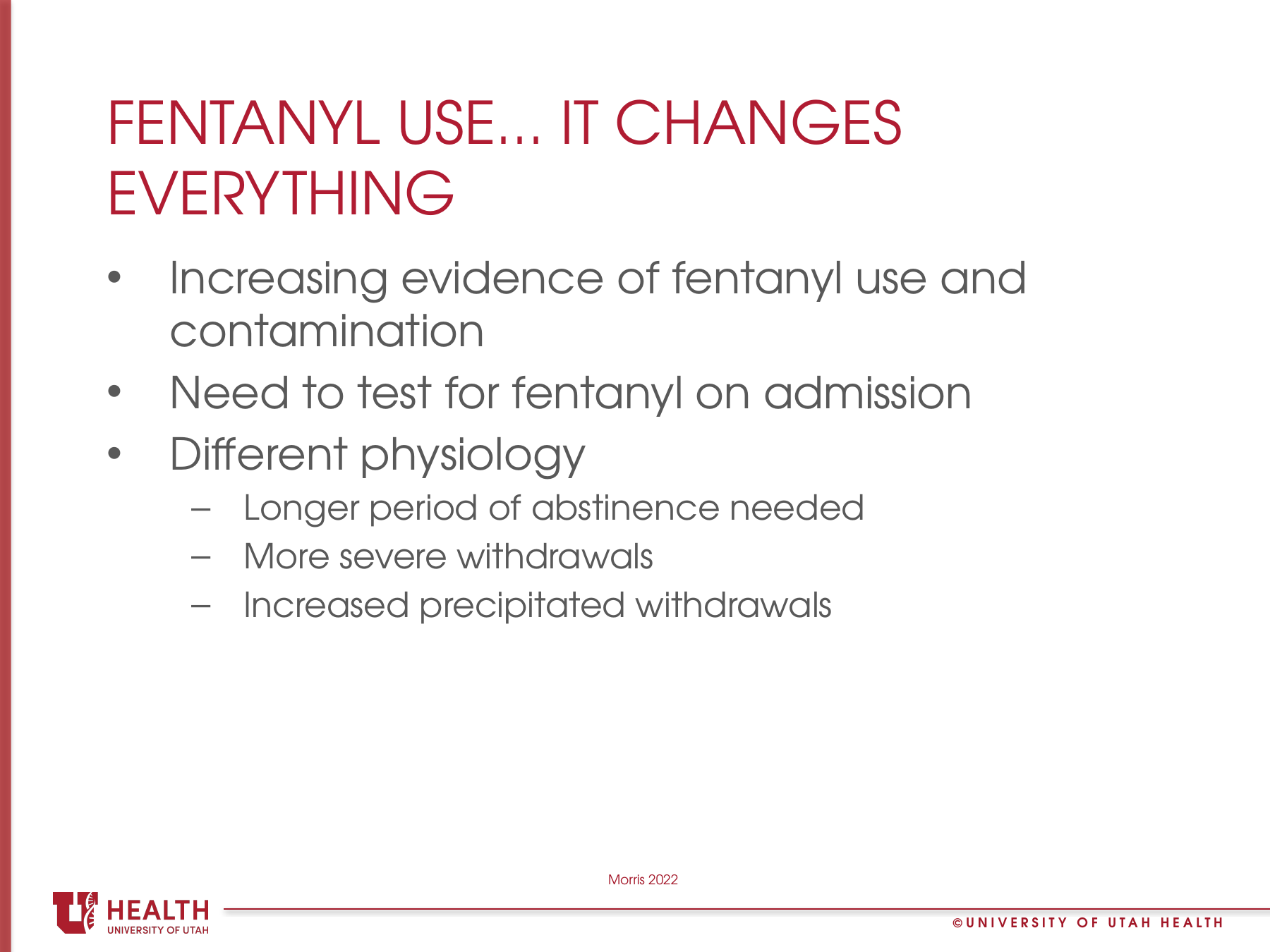

# Fentanyl use... It changes everything
Increasing evidence of fentanyl use and contamination
Need to test for fentanyl on admission
Different physiology
Longer period of abstinence needed
More severe withdrawals
Increased precipitated withdrawals
Morris 2022